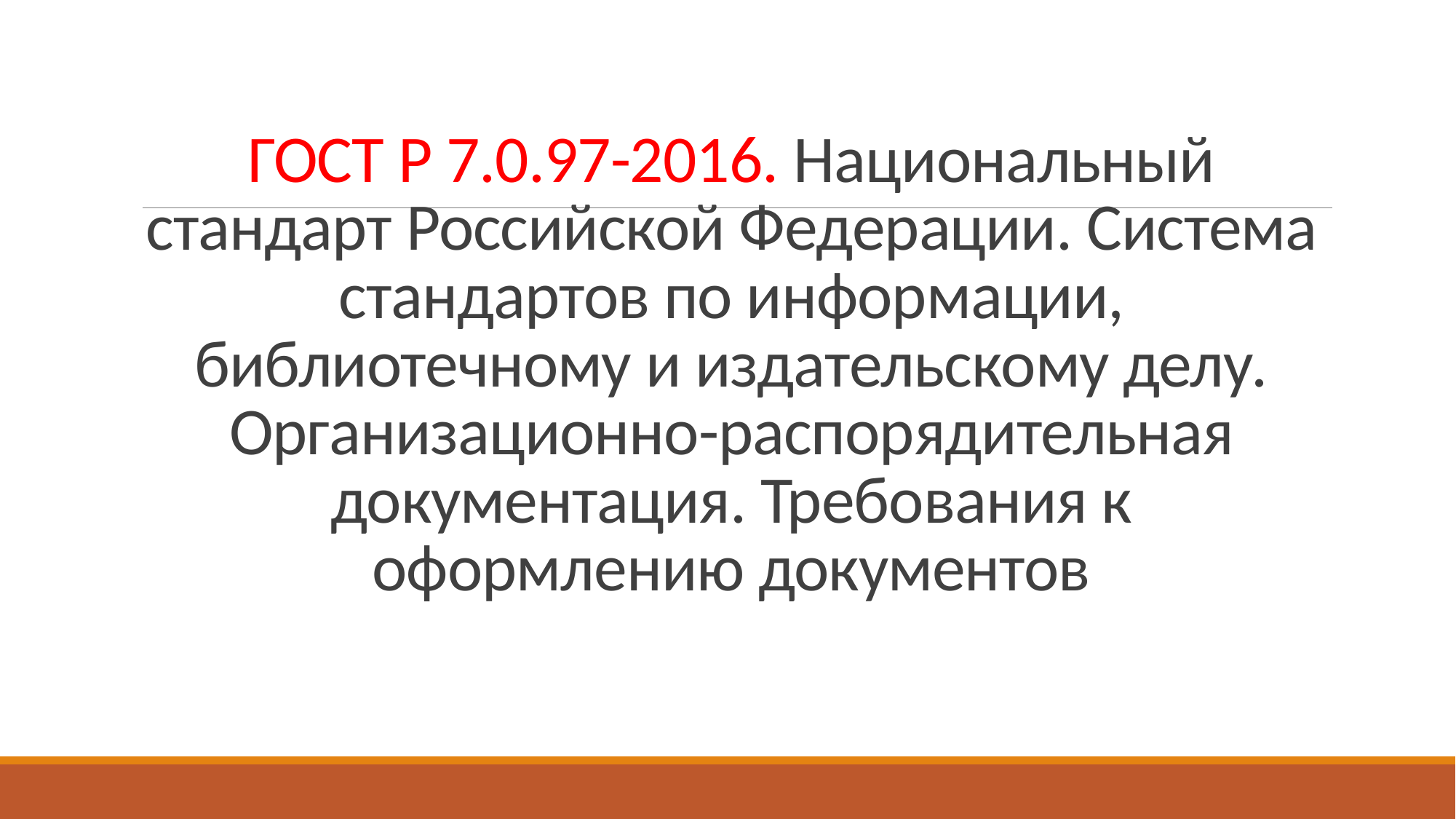

# ГОСТ Р 7.0.97-2016. Национальный стандарт Российской Федерации. Система стандартов по информации, библиотечному и издательскому делу. Организационно-распорядительная документация. Требования к оформлению документов